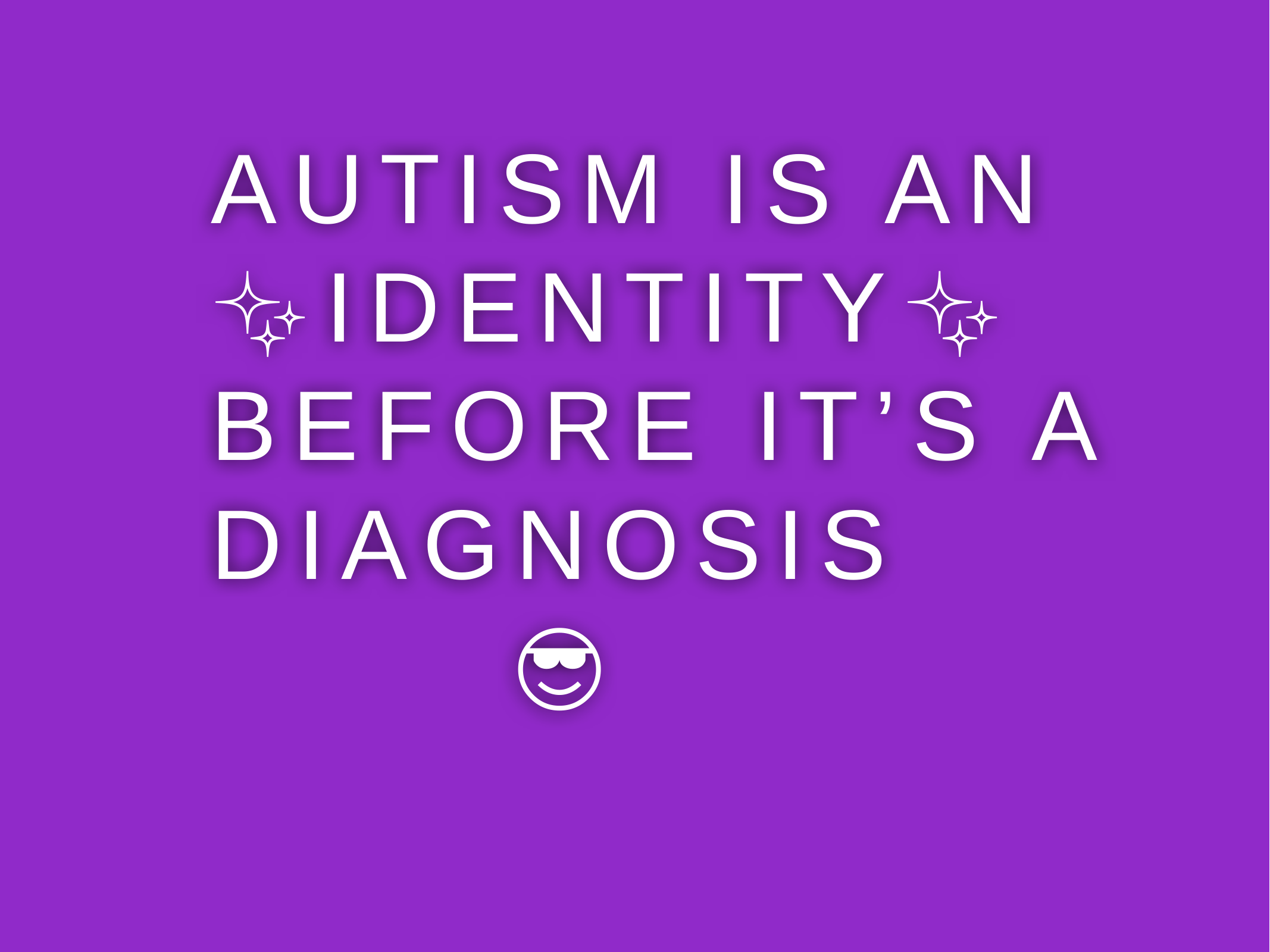

Autism is an ✨identity✨
Before it’s a diagnosis
       😎